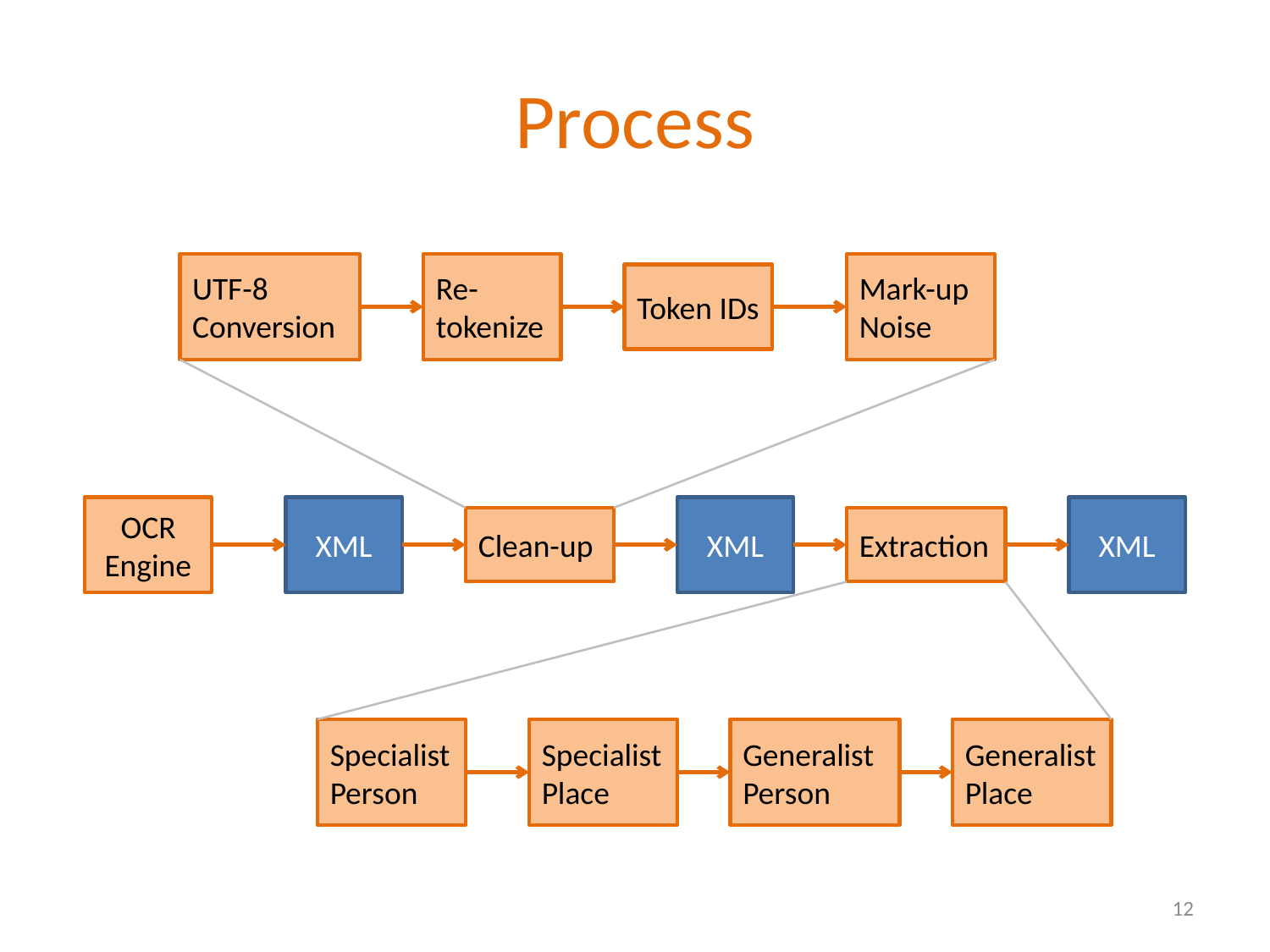

# Process
UTF-8 Conversion
Re-tokenize
Mark-up Noise
Token IDs
OCR Engine
XML
XML
XML
Clean-up
Extraction
Specialist Person
Specialist Place
Generalist Person
Generalist Place
12